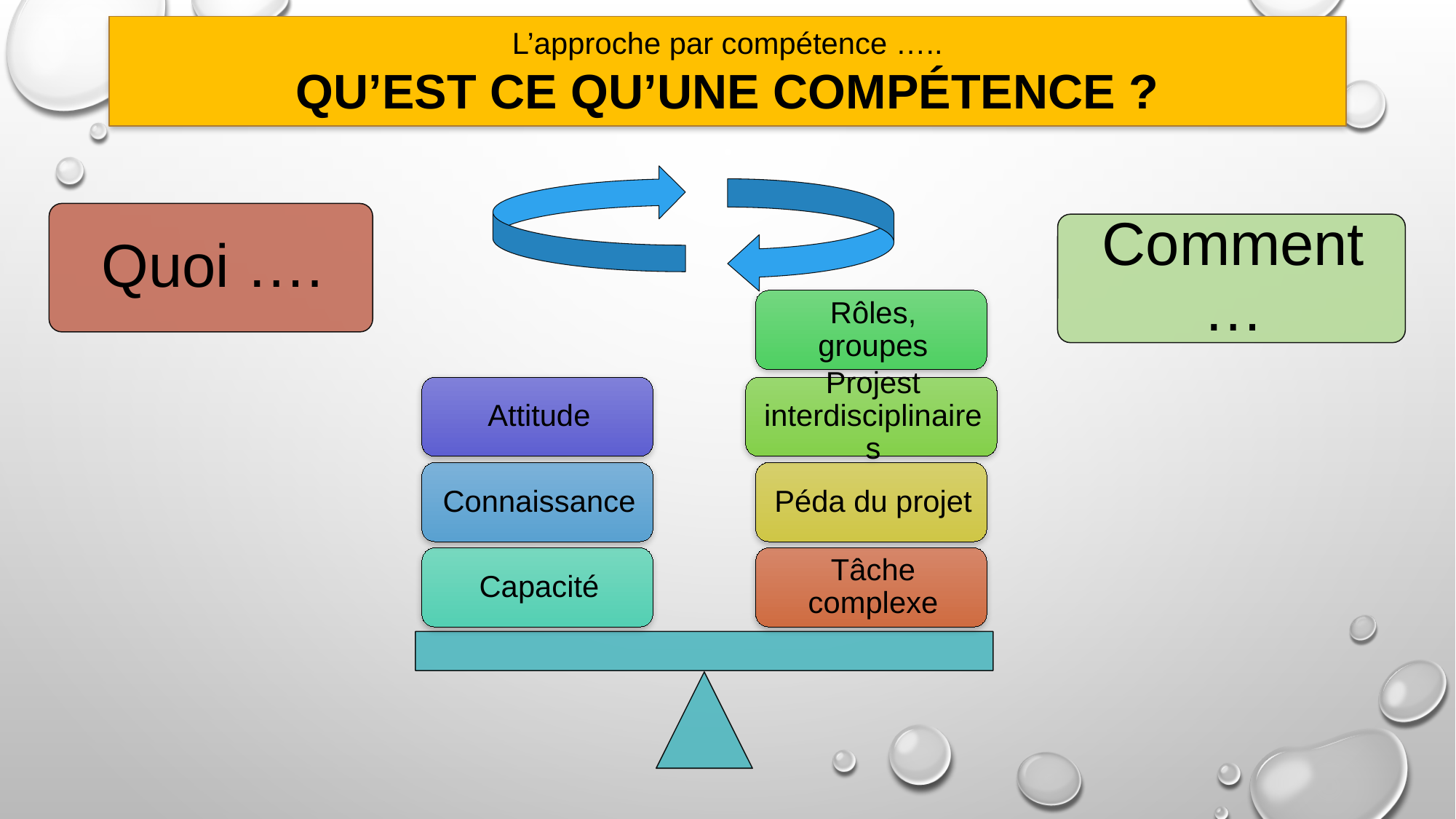

# L’approche par compétence ….. Qu’est ce qu’une compétence ?
Quoi ….
Comment …
Tâche complexe
Péda du projet
Projest interdisciplinaires
Rôles, groupes
Capacité
Connaissance
Attitude